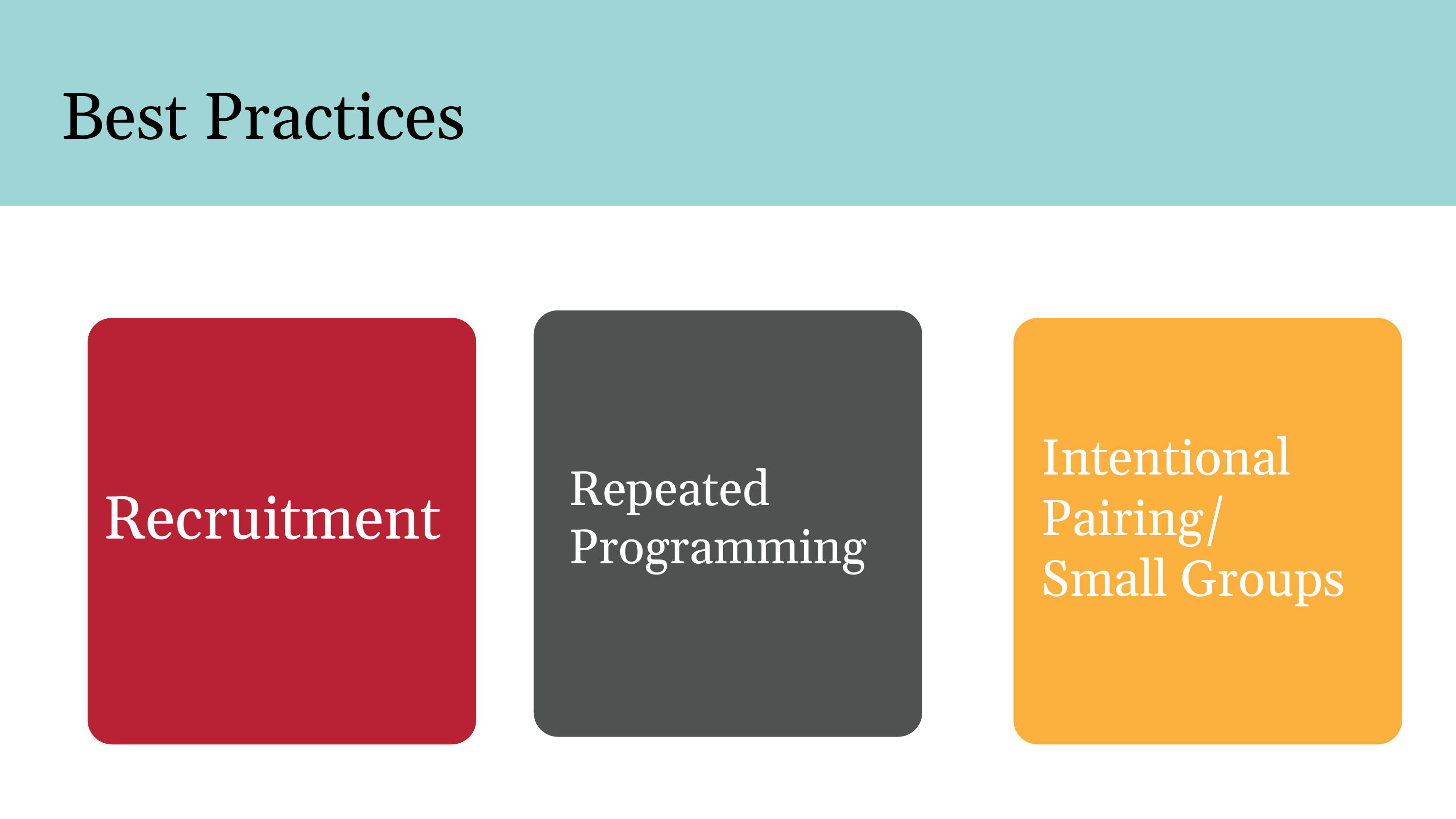

Best Practices

Intentional
Pairing/
Small Groups
Repeated Programming
Recruitment